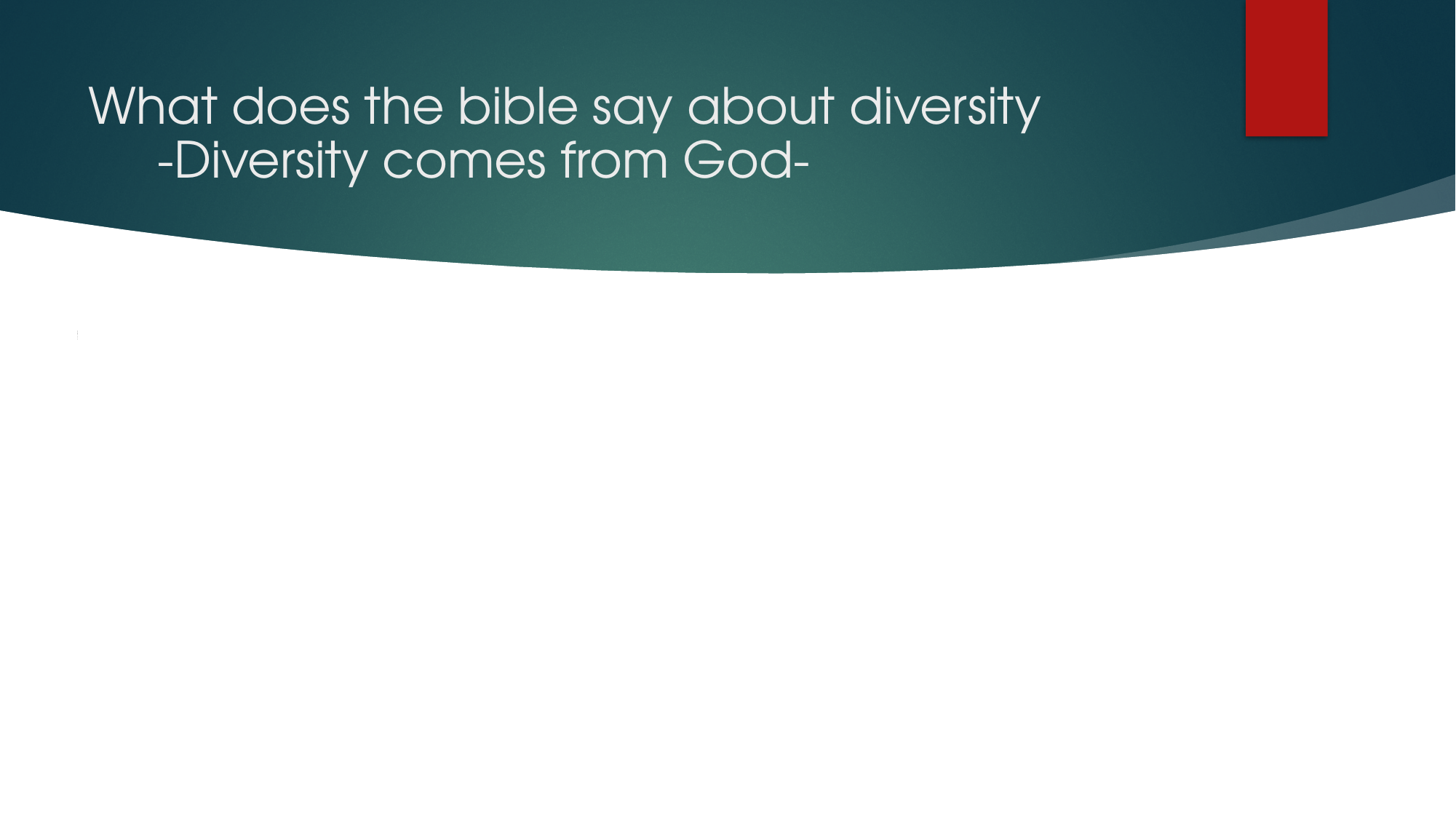

# What does the bible say about diversity -Diversity comes from God-

Galatians 3:26-29